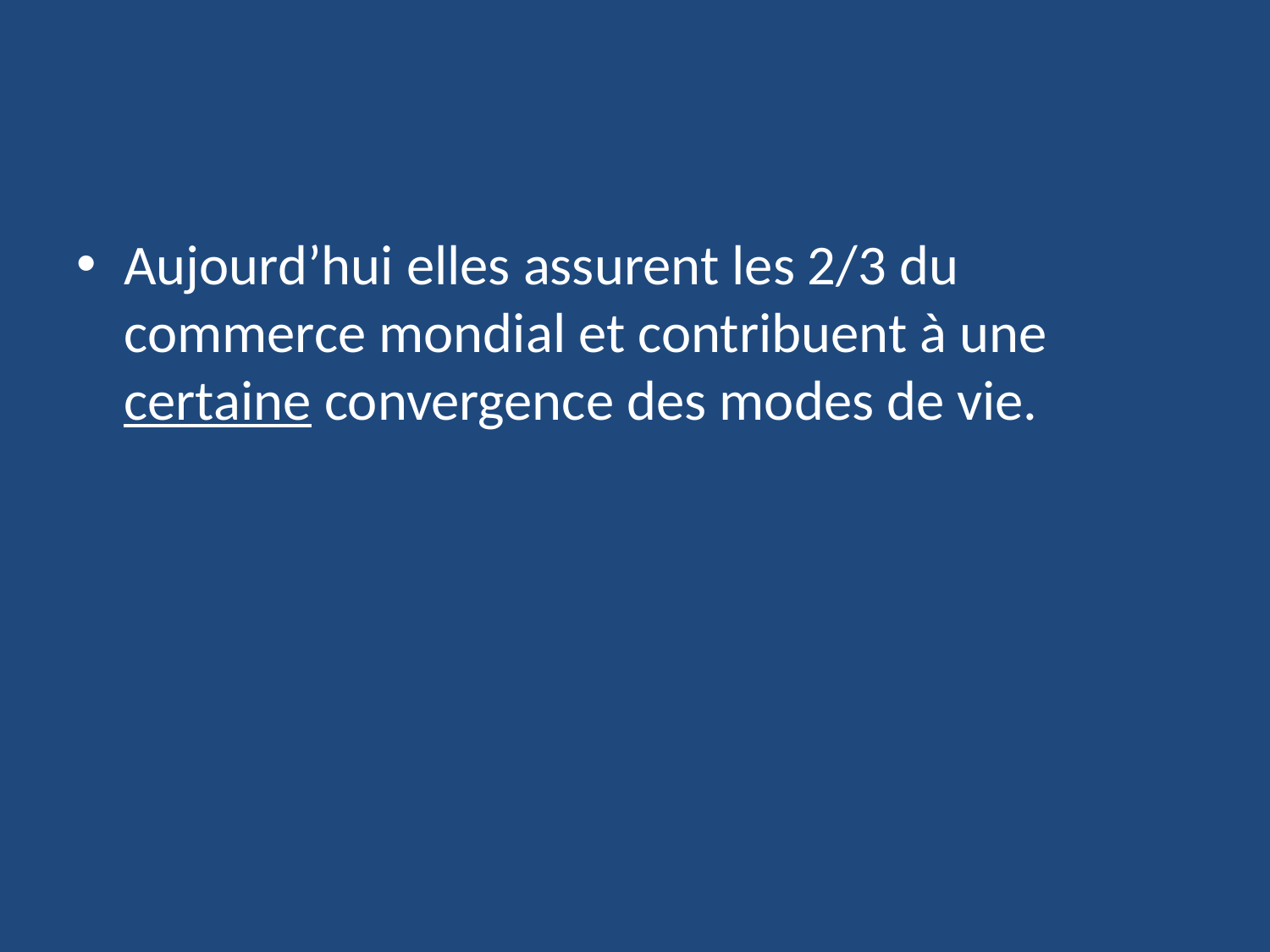

Aujourd’hui elles assurent les 2/3 du commerce mondial et contribuent à une certaine convergence des modes de vie.